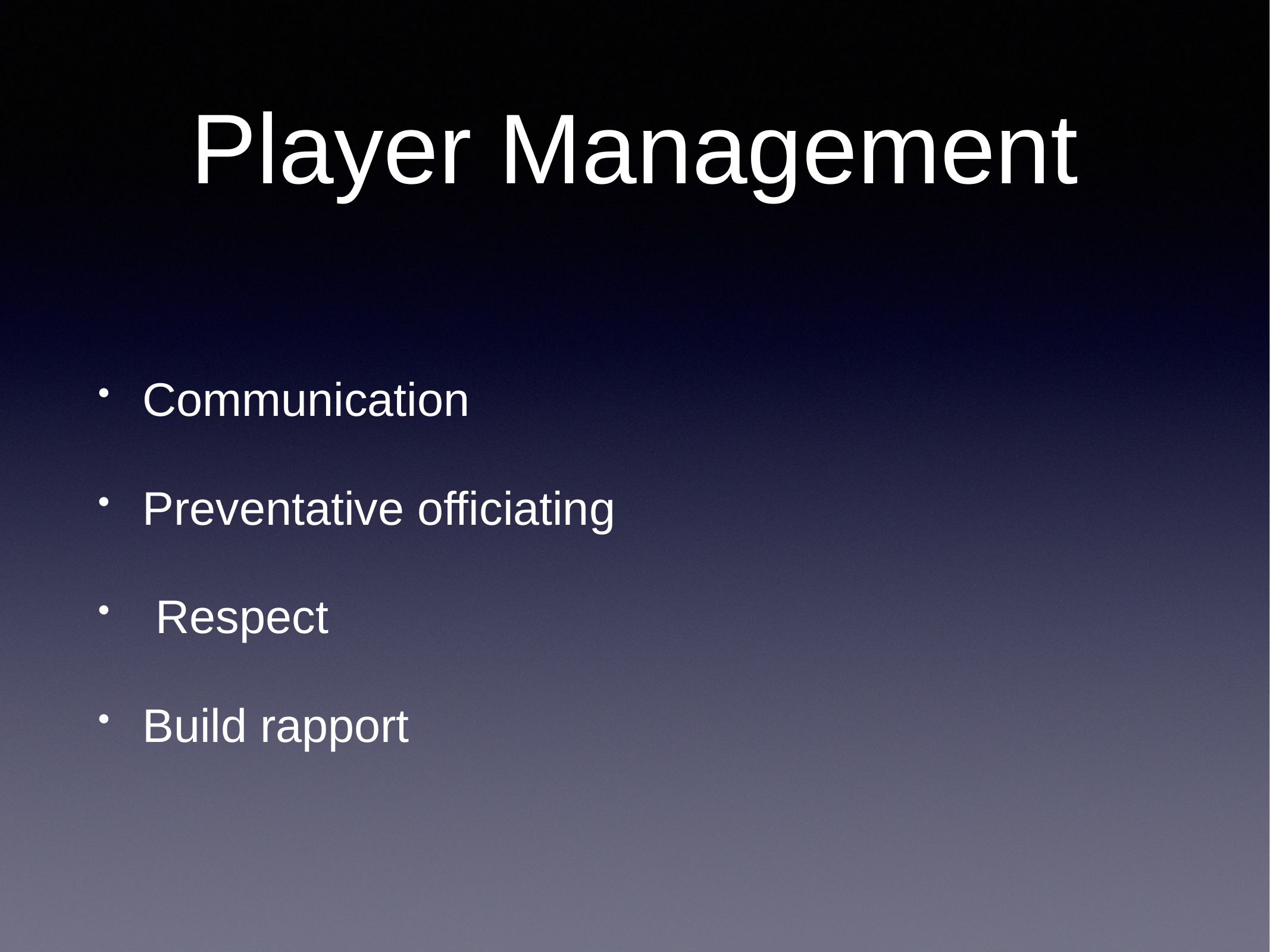

# Player Management
Communication
Preventative officiating
 Respect
Build rapport